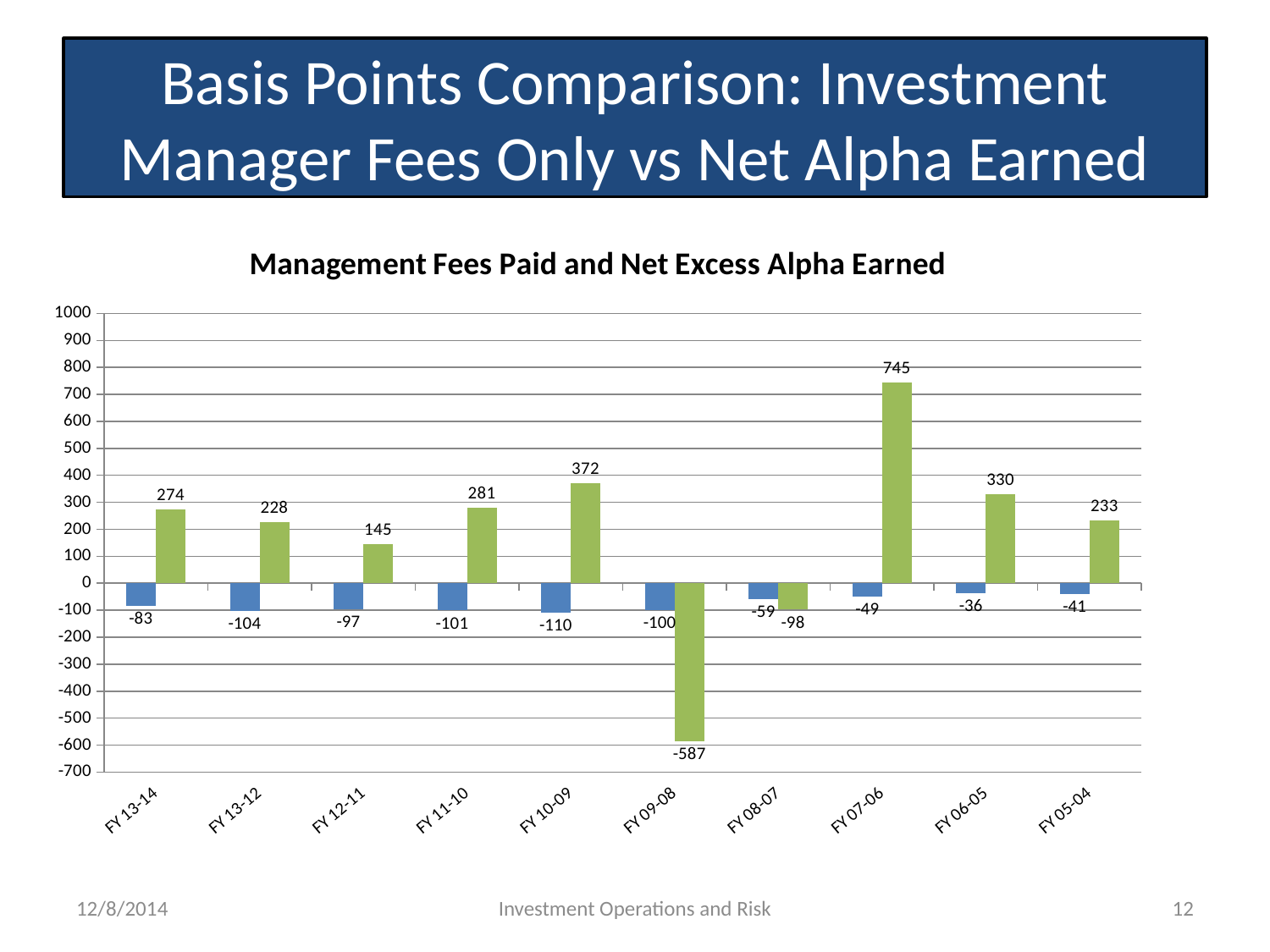

# Basis Points Comparison: Investment Manager Fees Only vs Net Alpha Earned

### Chart: Management Fees Paid and Net Excess Alpha Earned

| Category | Fees as a % of Assets | Alpha as Net Excess % Earned |
|---|---|---|
| FY 13-14 | -83.48666734452291 | 274.00000000000006 |
| FY 13-12 | -103.93390216677933 | 228.0 |
| FY 12-11 | -97.00211717380083 | 144.99999999999994 |
| FY 11-10 | -101.13561674036222 | 280.9999999999999 |
| FY 10-09 | -110.31241717715339 | 371.99999999999994 |
| FY 09-08 | -100.01147953416132 | -587.0000000000003 |
| FY 08-07 | -59.01770848390703 | -98.0 |
| FY 07-06 | -48.65822211648552 | 745.0000000000001 |
| FY 06-05 | -36.43144728529041 | 330.00000000000017 |
| FY 05-04 | -40.68063237035345 | 233.00000000000014 |
12/8/2014
Investment Operations and Risk
12